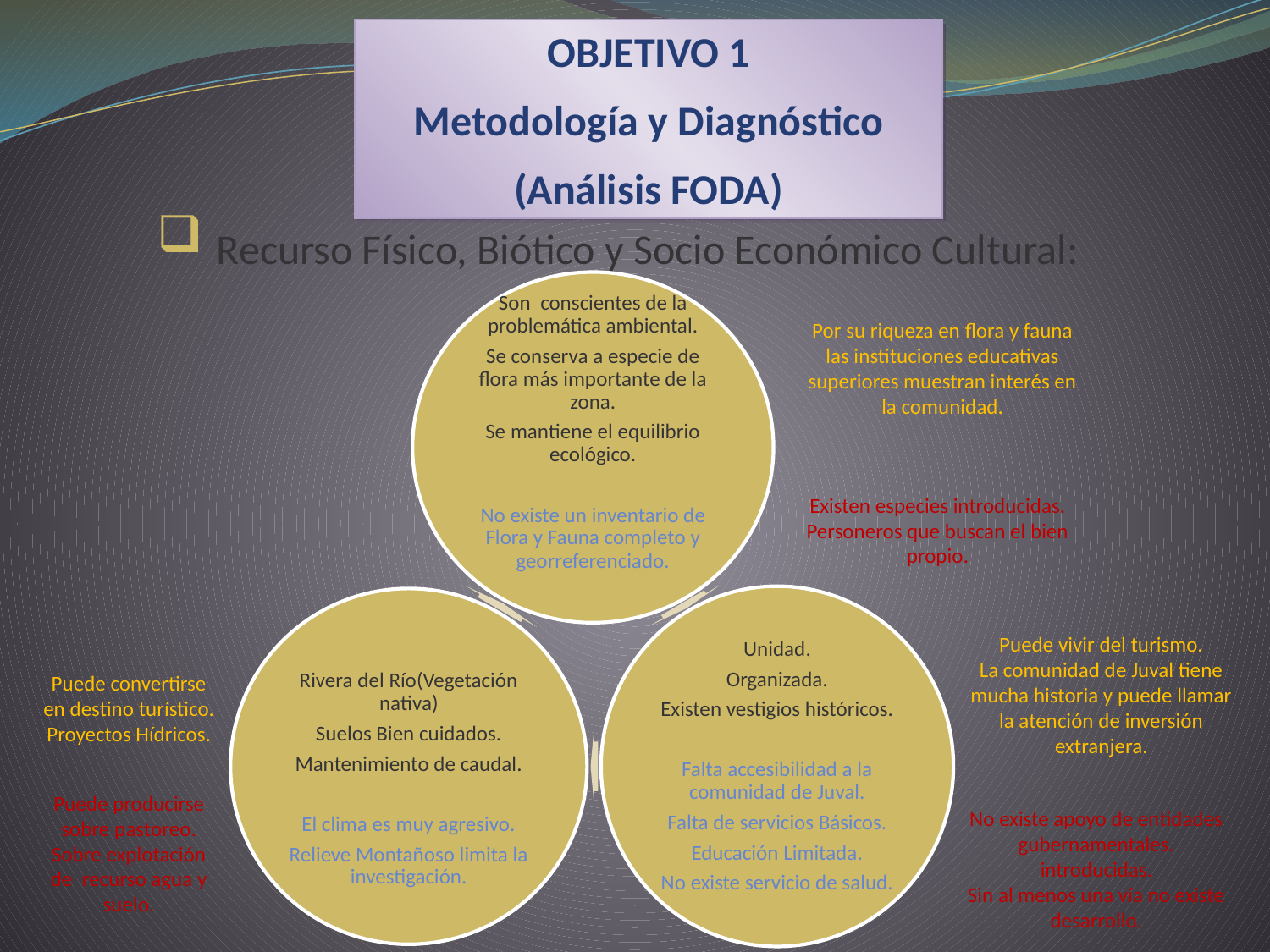

OBJETIVO 1
Metodología y Diagnóstico
(Análisis FODA)
 Recurso Físico, Biótico y Socio Económico Cultural:
Por su riqueza en flora y fauna las instituciones educativas superiores muestran interés en la comunidad.
Son  conscientes de la problemática ambiental.
Se conserva a especie de flora más importante de la zona.
Se mantiene el equilibrio ecológico.

No existe un inventario de Flora y Fauna completo y georreferenciado.

Unidad.
Organizada.
Existen vestigios históricos.

Falta accesibilidad a la comunidad de Juval.
Falta de servicios Básicos.
Educación Limitada.
No existe servicio de salud.

Rivera del Río(Vegetación nativa)
Suelos Bien cuidados.
Mantenimiento de caudal.

El clima es muy agresivo.
Relieve Montañoso limita la investigación.

Existen especies introducidas.
Personeros que buscan el bien propio.
Puede vivir del turismo.
La comunidad de Juval tiene mucha historia y puede llamar la atención de inversión extranjera.
Puede convertirse en destino turístico.
Proyectos Hídricos.
Puede producirse sobre pastoreo.
Sobre explotación de  recurso agua y suelo.
No existe apoyo de entidades gubernamentales. introducidas.
Sin al menos una vía no existe desarrollo.